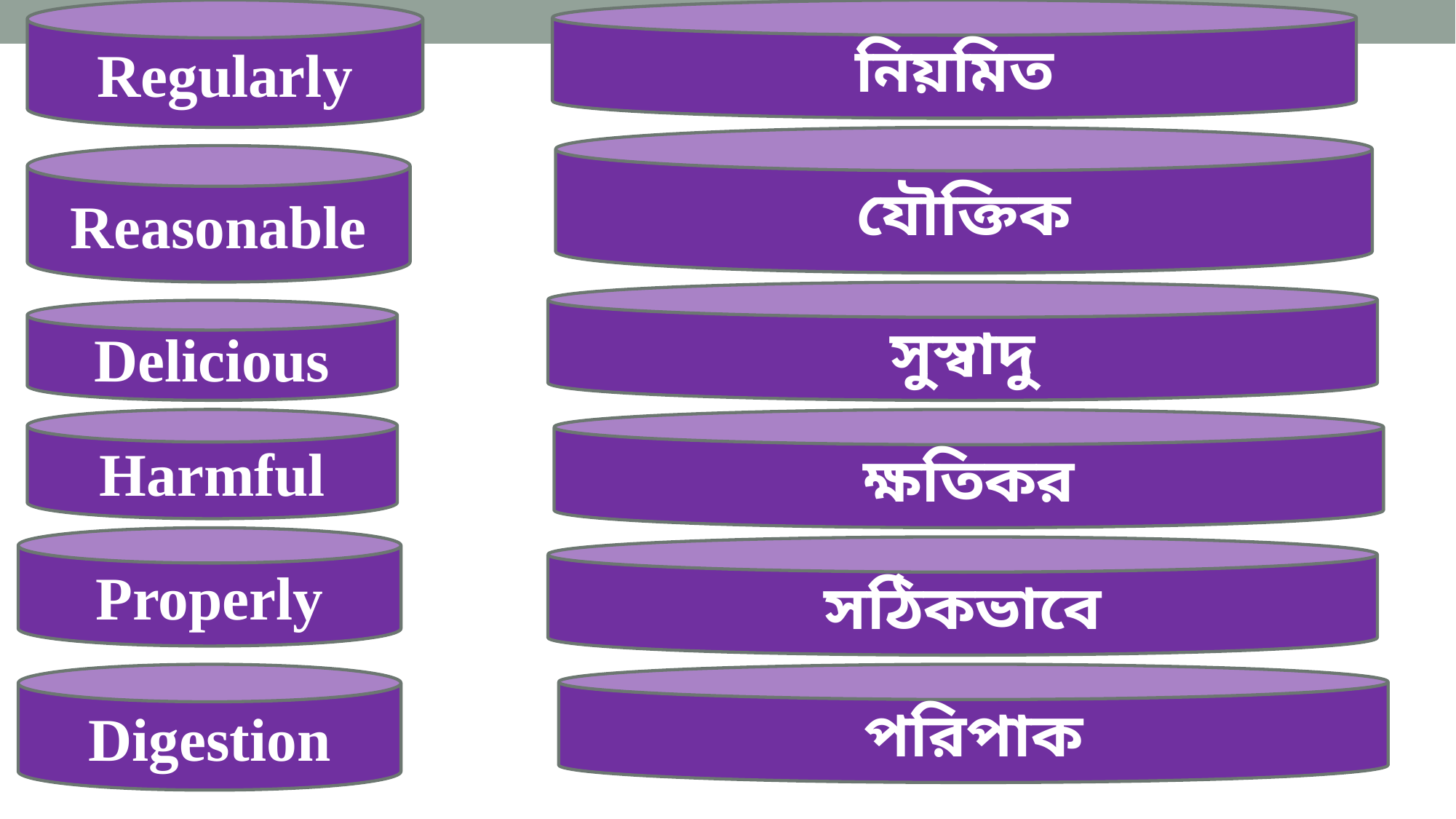

Regularly
নিয়মিত
যৌক্তিক
Reasonable
সুস্বাদু
Delicious
Harmful
ক্ষতিকর
Properly
সঠিকভাবে
Digestion
পরিপাক